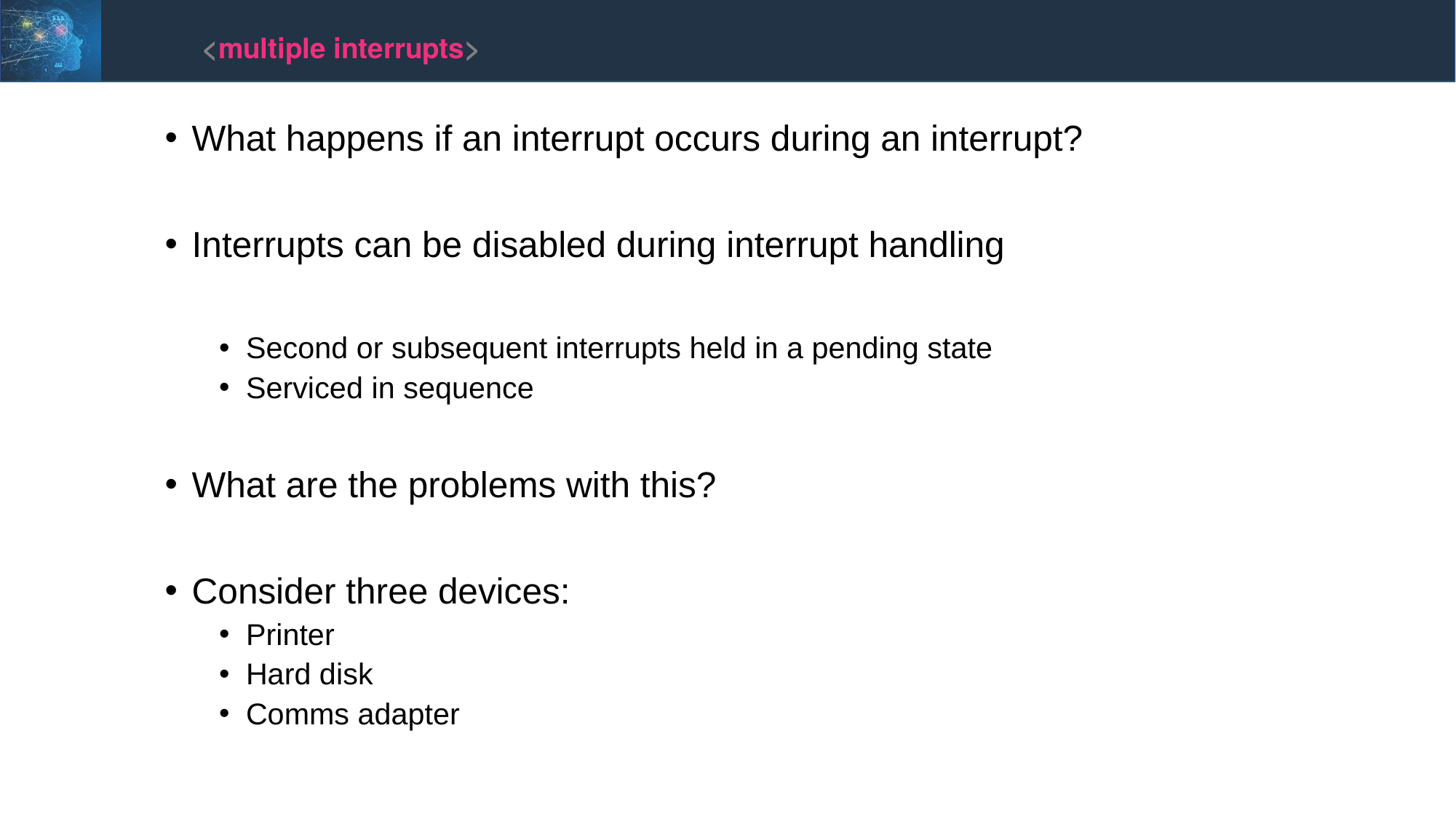

<multiple interrupts>
What happens if an interrupt occurs during an interrupt?

Interrupts can be disabled during interrupt handling

Second or subsequent interrupts held in a pending state
Serviced in sequence

What are the problems with this?

Consider three devices:
Printer
Hard disk
Comms adapter